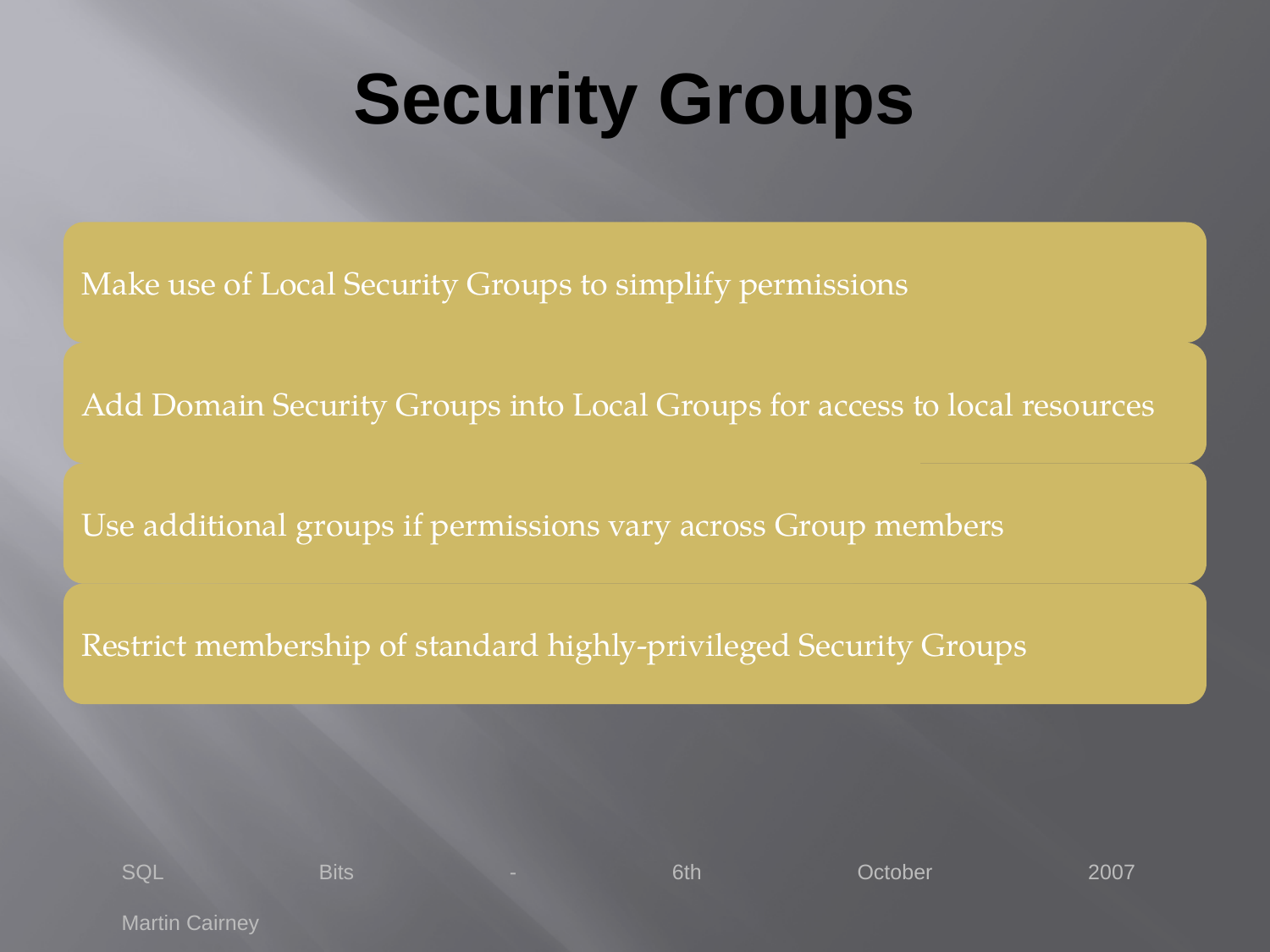

# Security Groups
Make use of Local Security Groups to simplify permissions
Add Domain Security Groups into Local Groups for access to local resources
Use additional groups if permissions vary across Group members
Restrict membership of standard highly-privileged Security Groups
SQL Bits - 6th October 2007	Martin Cairney